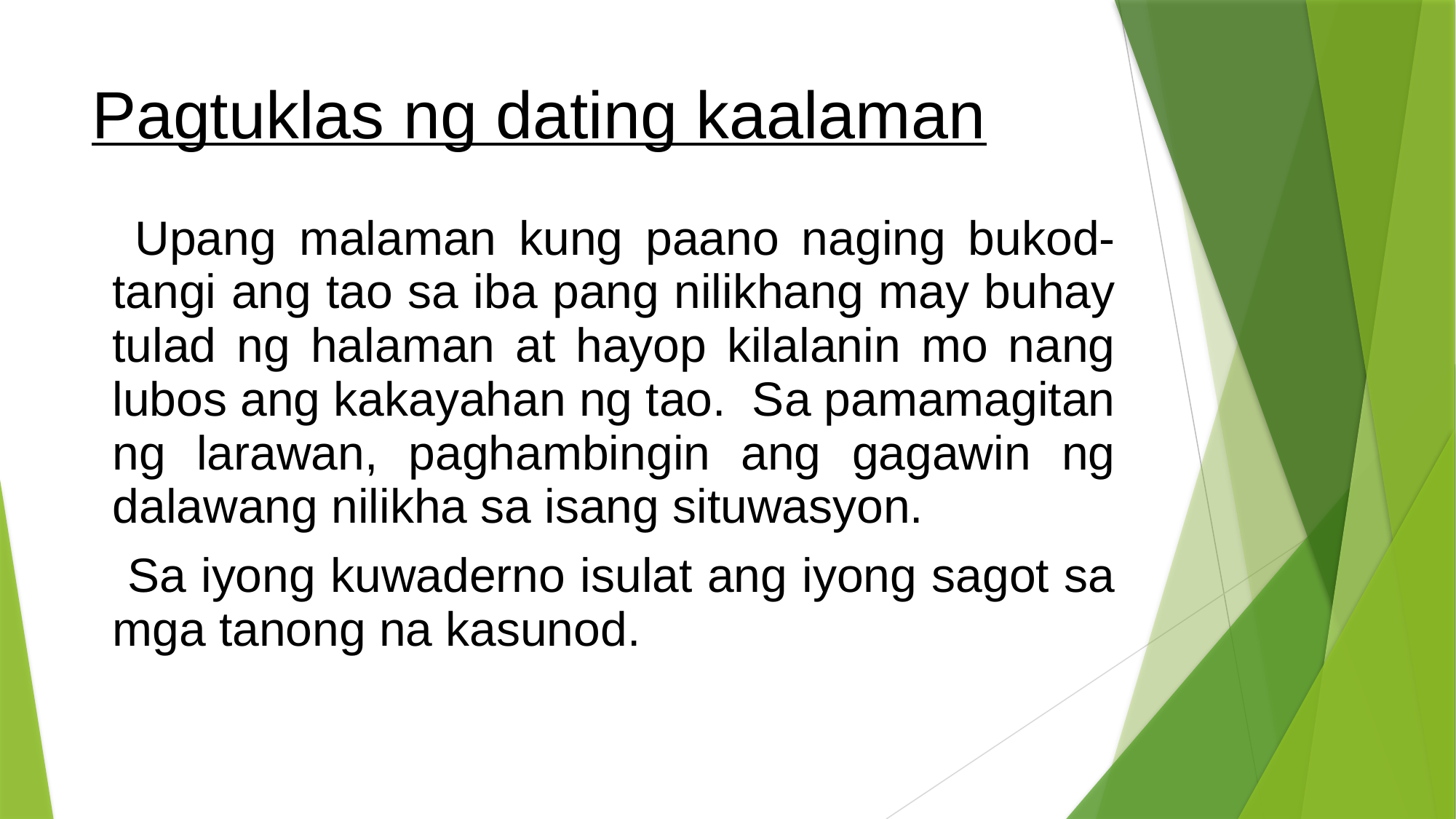

# Pagtuklas ng dating kaalaman
 Upang malaman kung paano naging bukod-tangi ang tao sa iba pang nilikhang may buhay tulad ng halaman at hayop kilalanin mo nang lubos ang kakayahan ng tao.  Sa pamamagitan ng larawan, paghambingin ang gagawin ng dalawang nilikha sa isang situwasyon.
 Sa iyong kuwaderno isulat ang iyong sagot sa mga tanong na kasunod.